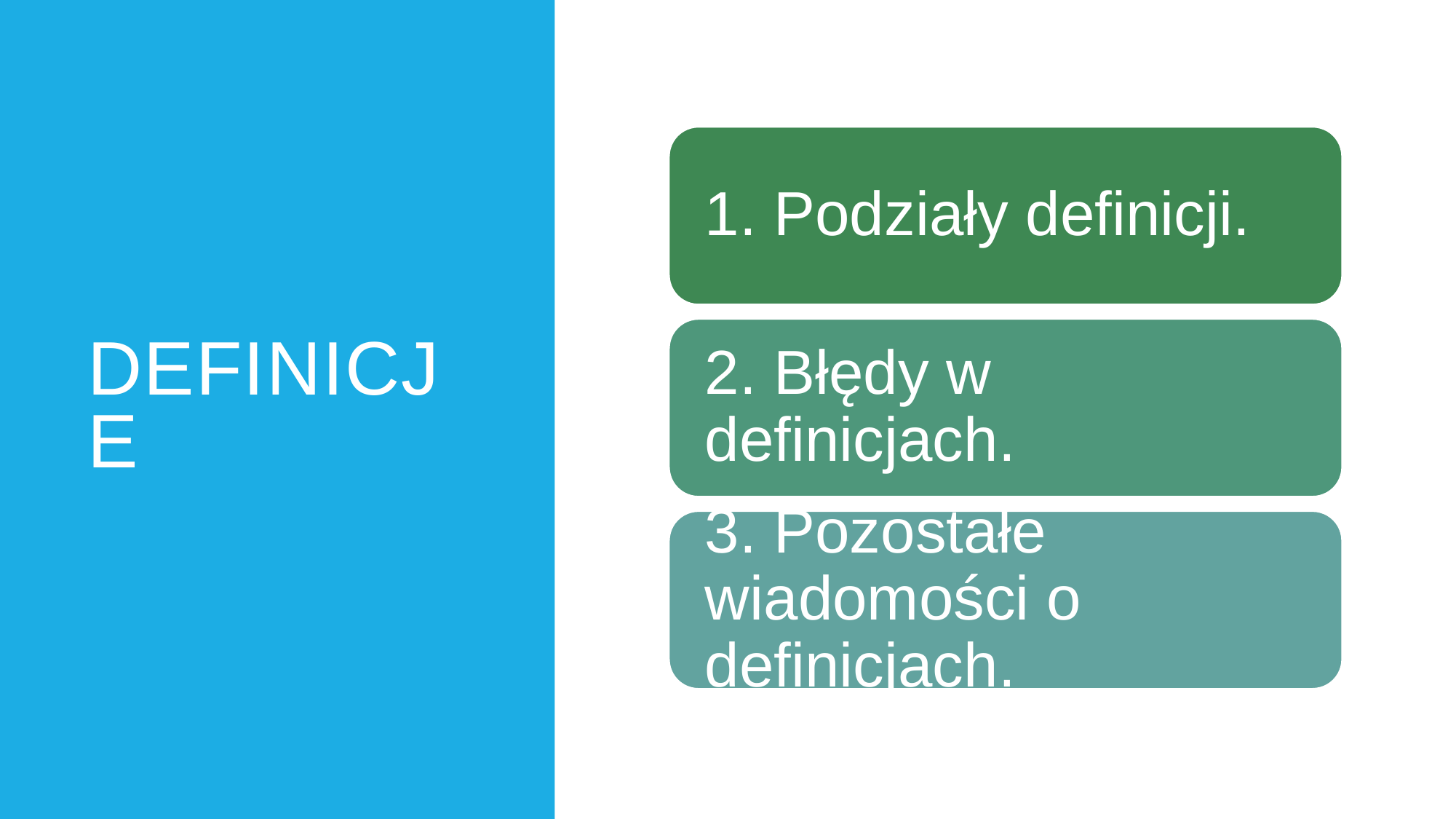

# Definicje
1. Podziały definicji.
2. Błędy w definicjach.
3. Pozostałe wiadomości o definicjach.